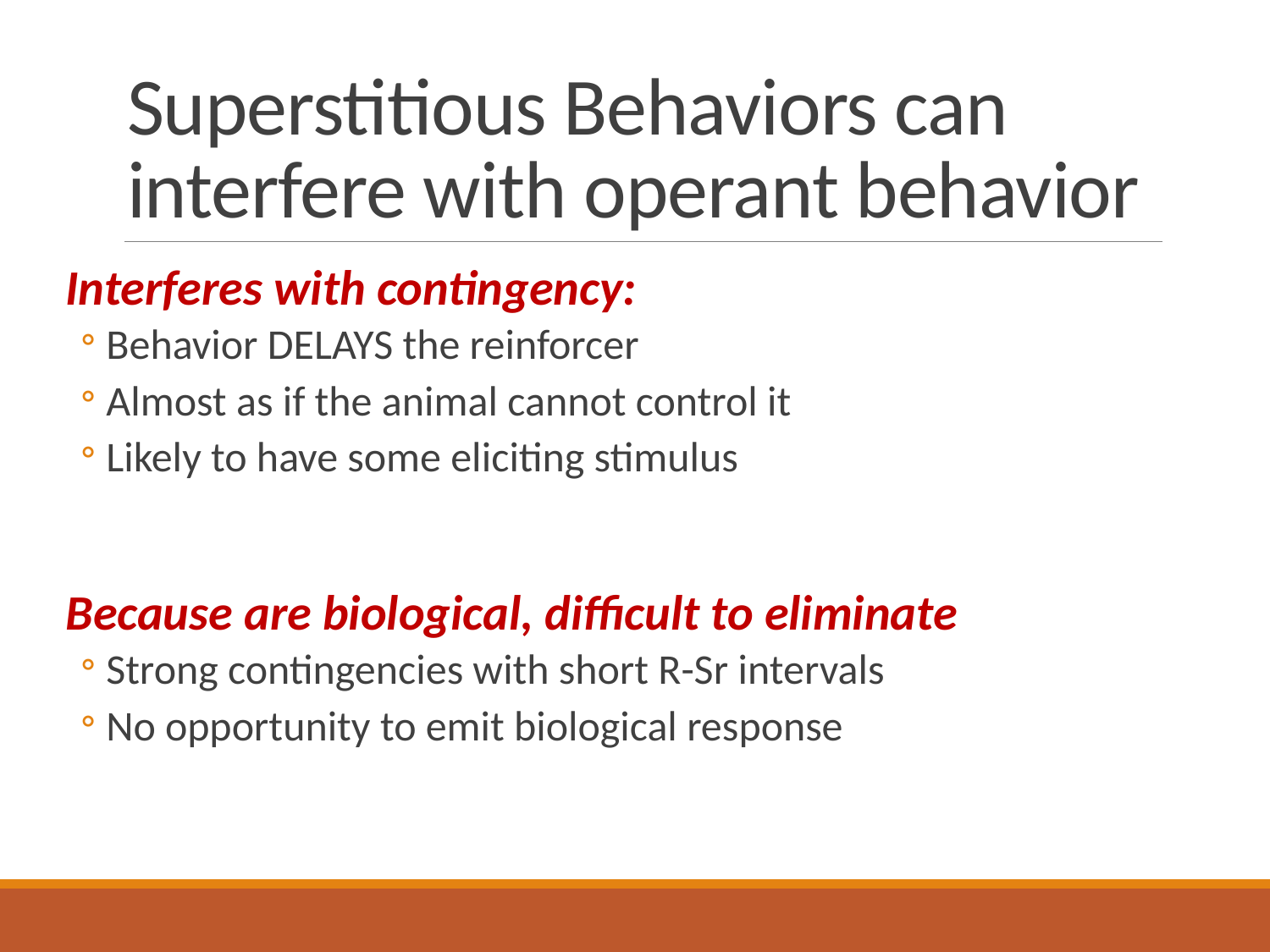

# Superstitious Behaviors can interfere with operant behavior
Interferes with contingency:
Behavior DELAYS the reinforcer
Almost as if the animal cannot control it
Likely to have some eliciting stimulus

Because are biological, difficult to eliminate
Strong contingencies with short R-Sr intervals
No opportunity to emit biological response